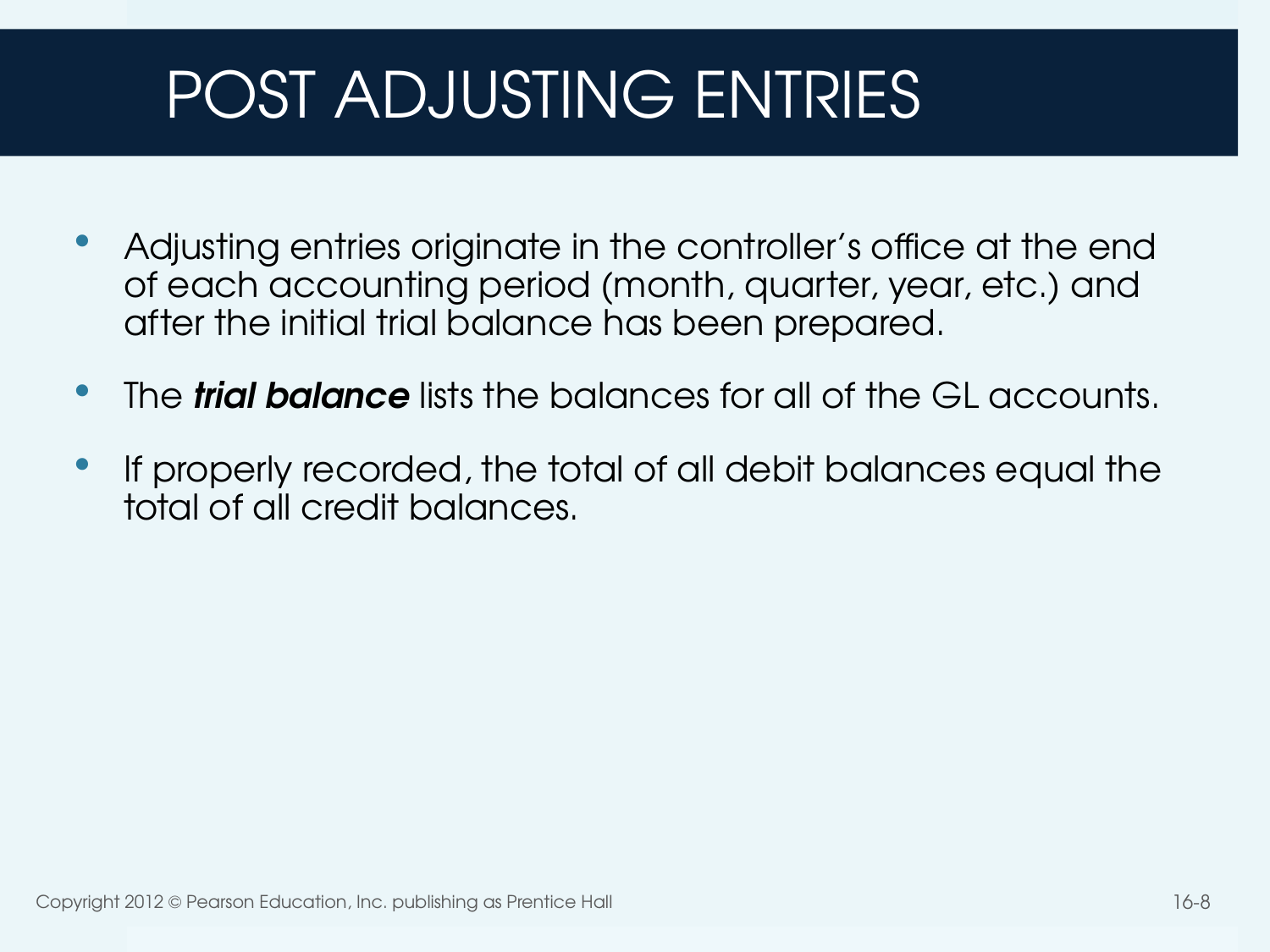

POST ADJUSTING ENTRIES
Adjusting entries originate in the controller’s office at the end of each accounting period (month, quarter, year, etc.) and after the initial trial balance has been prepared.
The trial balance lists the balances for all of the GL accounts.
If properly recorded, the total of all debit balances equal the total of all credit balances.
Copyright 2012 © Pearson Education, Inc. publishing as Prentice Hall
16-8